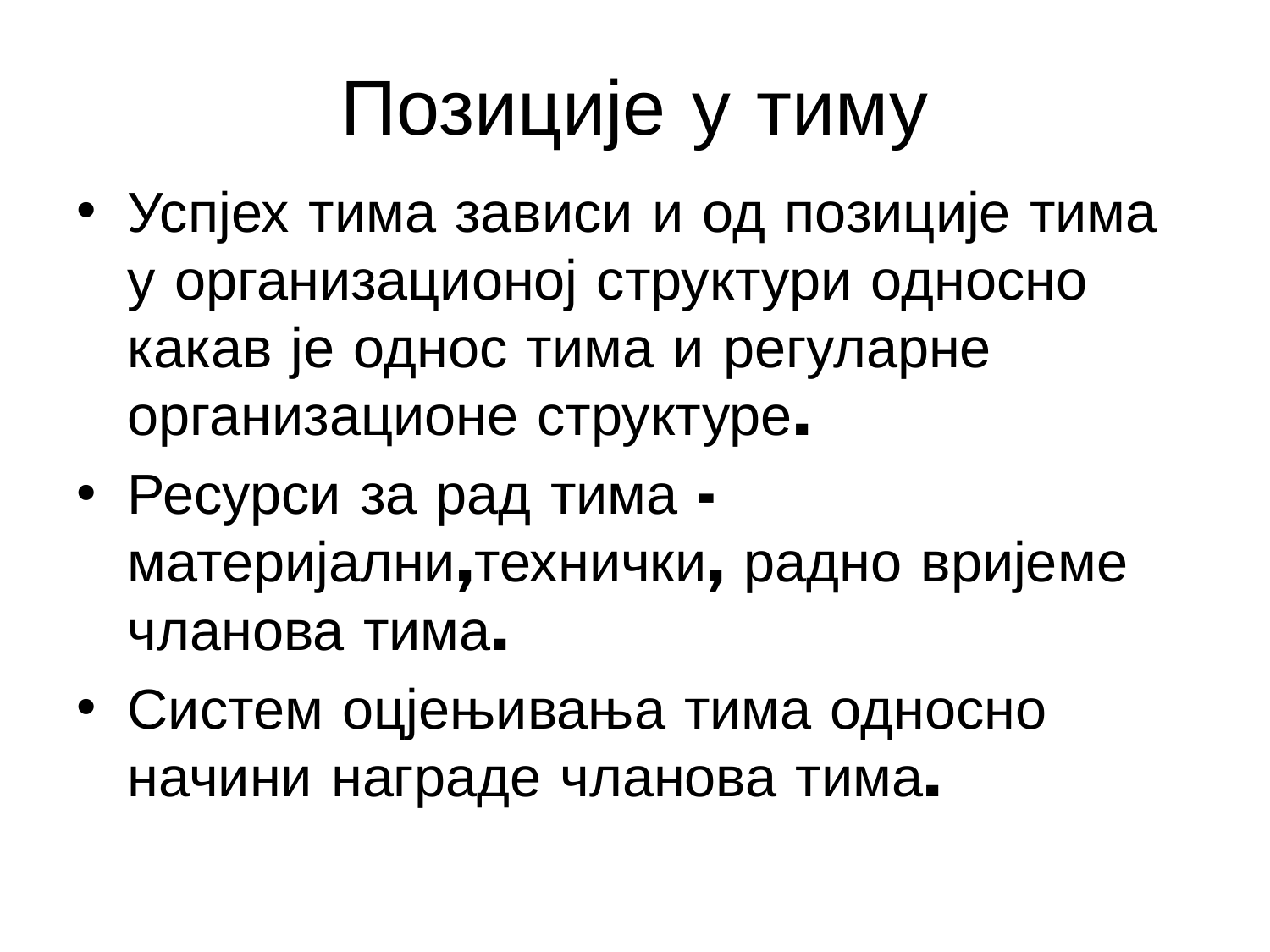

# Позиције у тиму
Успјех тима зависи и од позиције тима у организационој структури односно какав је однос тима и регуларне организационе структуре.
Ресурси за рад тима -материјални,технички, радно вријеме чланова тима.
Систем оцјењивања тима односно начини награде чланова тима.